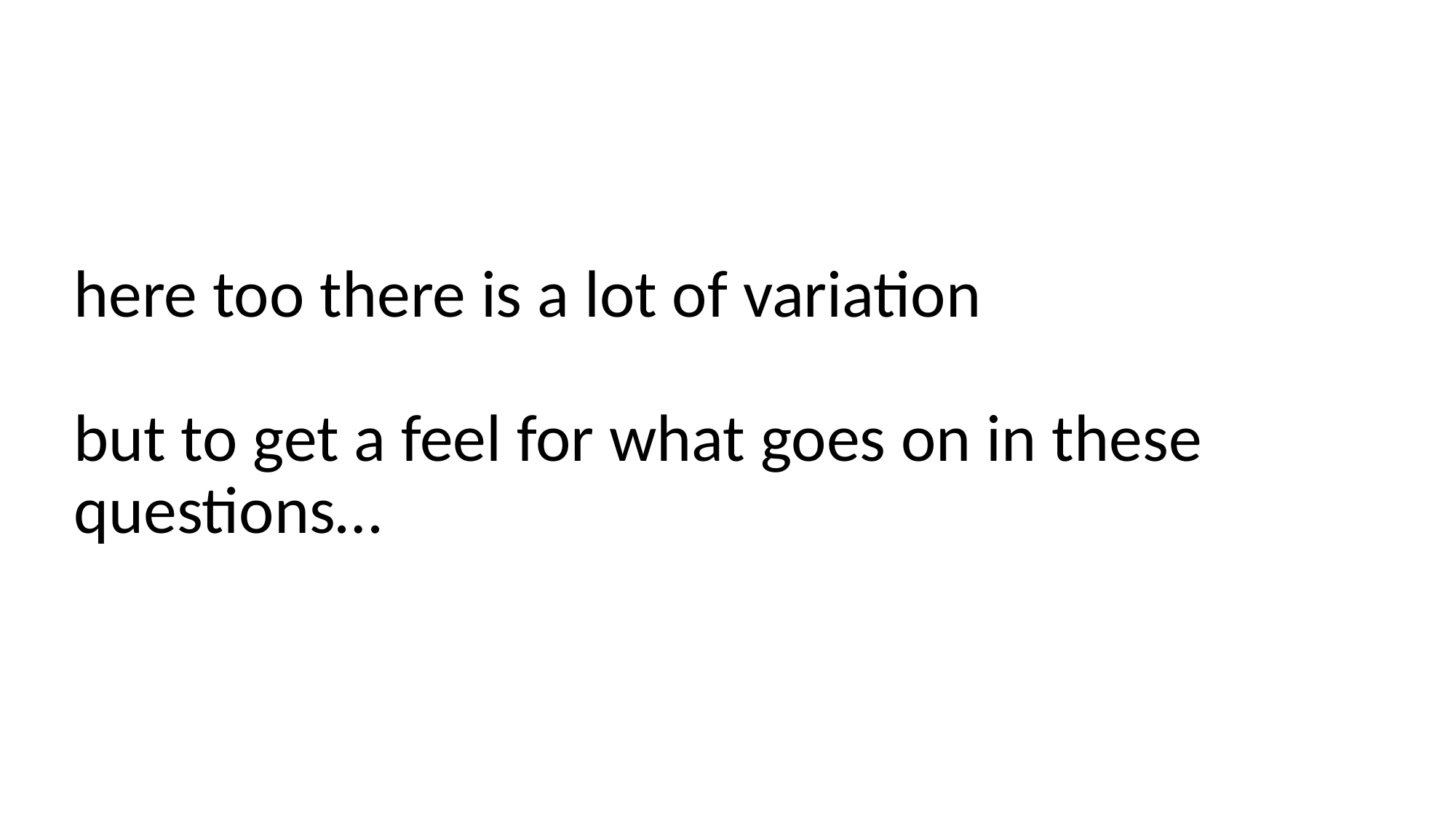

# here too there is a lot of variation but to get a feel for what goes on in these questions…